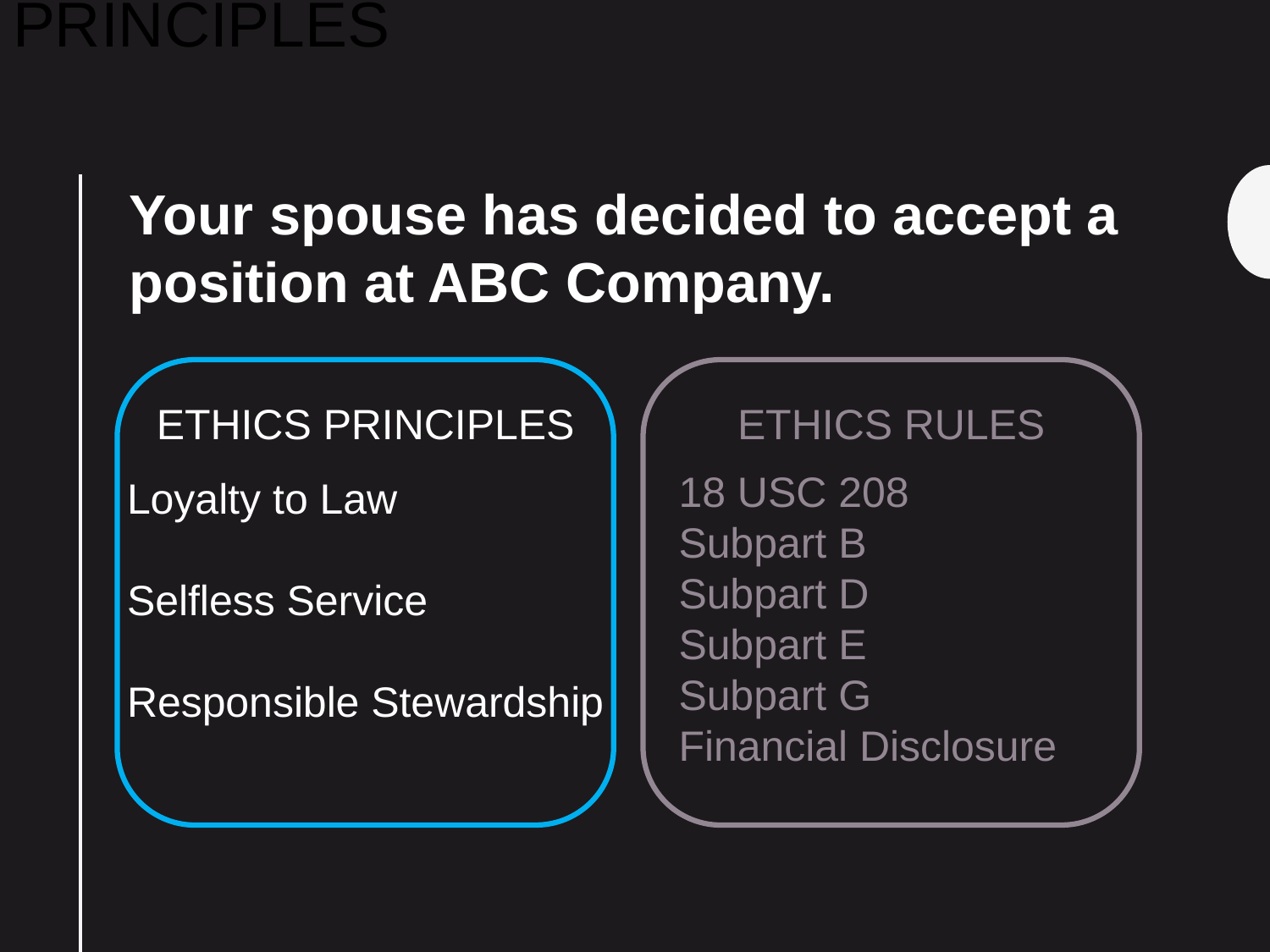

# SCENARIO [6] – ETHICS PRINCIPLES
Your spouse has decided to accept a position at ABC Company.

ETHICS PRINCIPLES
ETHICS RULES
18 USC 208
Subpart B
Subpart D
Subpart E
Subpart G
Financial Disclosure
Loyalty to Law

Selfless Service

Responsible Stewardship